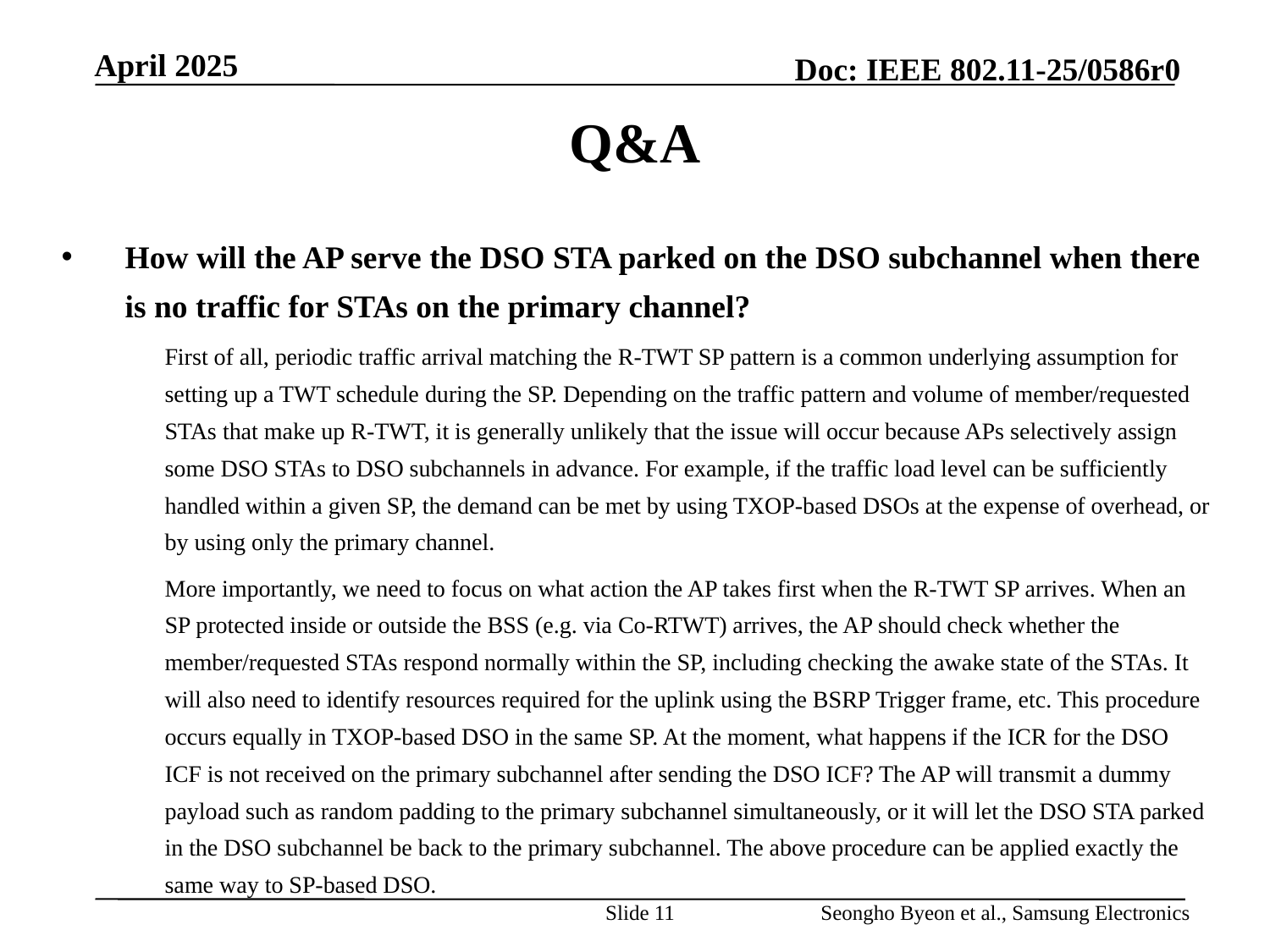

# Q&A
How will the AP serve the DSO STA parked on the DSO subchannel when there is no traffic for STAs on the primary channel?
First of all, periodic traffic arrival matching the R-TWT SP pattern is a common underlying assumption for setting up a TWT schedule during the SP. Depending on the traffic pattern and volume of member/requested STAs that make up R-TWT, it is generally unlikely that the issue will occur because APs selectively assign some DSO STAs to DSO subchannels in advance. For example, if the traffic load level can be sufficiently handled within a given SP, the demand can be met by using TXOP-based DSOs at the expense of overhead, or by using only the primary channel.
More importantly, we need to focus on what action the AP takes first when the R-TWT SP arrives. When an SP protected inside or outside the BSS (e.g. via Co-RTWT) arrives, the AP should check whether the member/requested STAs respond normally within the SP, including checking the awake state of the STAs. It will also need to identify resources required for the uplink using the BSRP Trigger frame, etc. This procedure occurs equally in TXOP-based DSO in the same SP. At the moment, what happens if the ICR for the DSO ICF is not received on the primary subchannel after sending the DSO ICF? The AP will transmit a dummy payload such as random padding to the primary subchannel simultaneously, or it will let the DSO STA parked in the DSO subchannel be back to the primary subchannel. The above procedure can be applied exactly the same way to SP-based DSO.
Slide 11
Seongho Byeon et al., Samsung Electronics